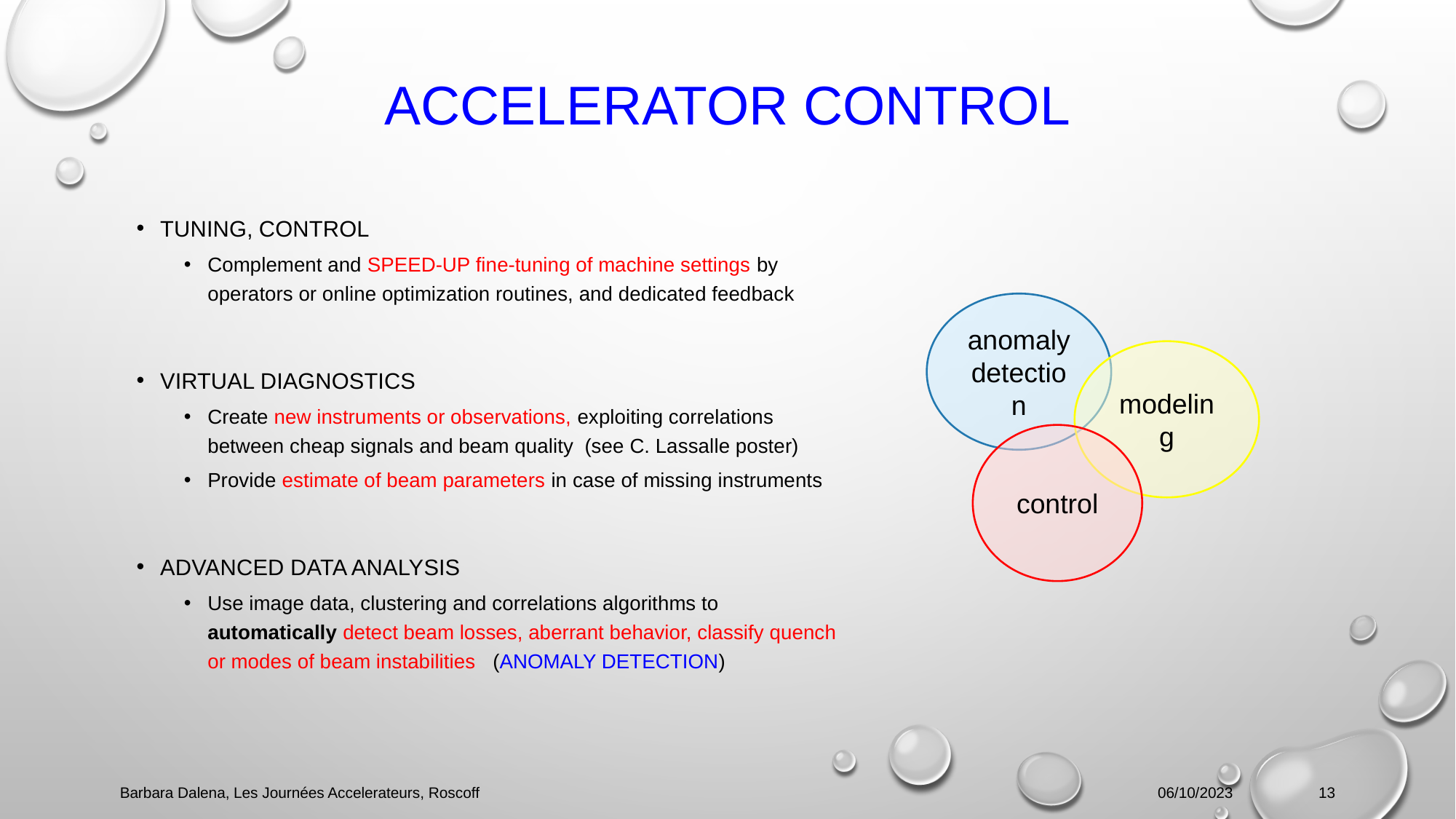

# ACCELERATOR CONTROL
Tuning, control
Complement and SPEED-UP fine-tuning of machine settings by operators or online optimization routines, and dedicated feedback

VIRTUAL DIAGNOSTICs
Create new instruments or observations, exploiting correlations between cheap signals and beam quality  (see C. Lassalle poster)
Provide estimate of beam parameters in case of missing instruments

ADVANCED DATA ANALYSIS
Use image data, clustering and correlations algorithms to automatically detect beam losses, aberrant behavior, classify quench or modes of beam instabilities   (ANOMALY DETECTION)
anomaly detection
modeling
control
Barbara Dalena, Les Journées Accelerateurs, Roscoff
06/10/2023
13